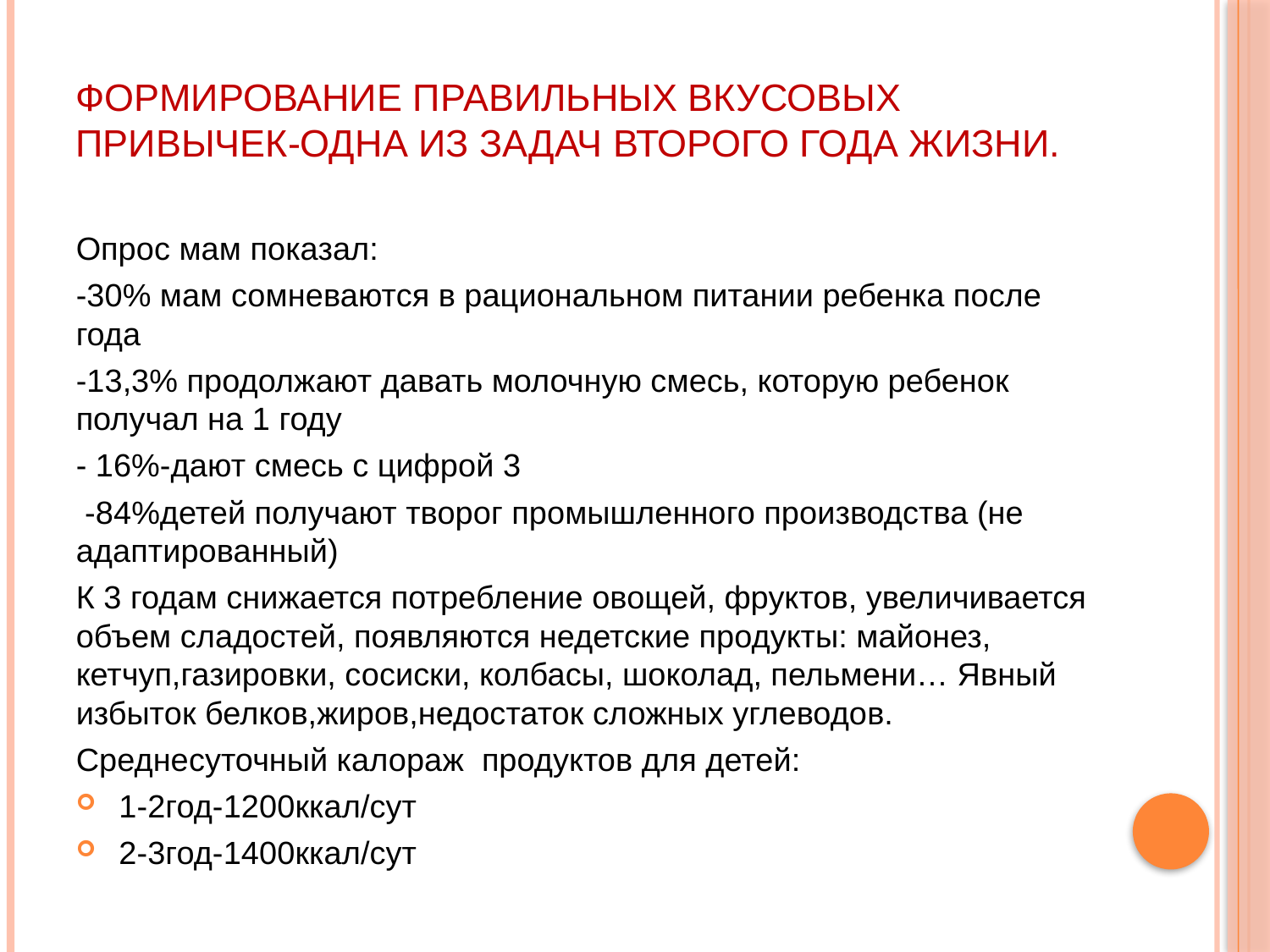

# Формирование правильных вкусовых привычек-одна из задач второго года жизни.
Опрос мам показал:
-30% мам сомневаются в рациональном питании ребенка после года
-13,3% продолжают давать молочную смесь, которую ребенок получал на 1 году
- 16%-дают смесь с цифрой 3
 -84%детей получают творог промышленного производства (не адаптированный)
К 3 годам снижается потребление овощей, фруктов, увеличивается объем сладостей, появляются недетские продукты: майонез, кетчуп,газировки, сосиски, колбасы, шоколад, пельмени… Явный избыток белков,жиров,недостаток сложных углеводов.
Среднесуточный калораж  продуктов для детей:
 1-2год-1200ккал/сут
 2-3год-1400ккал/сут